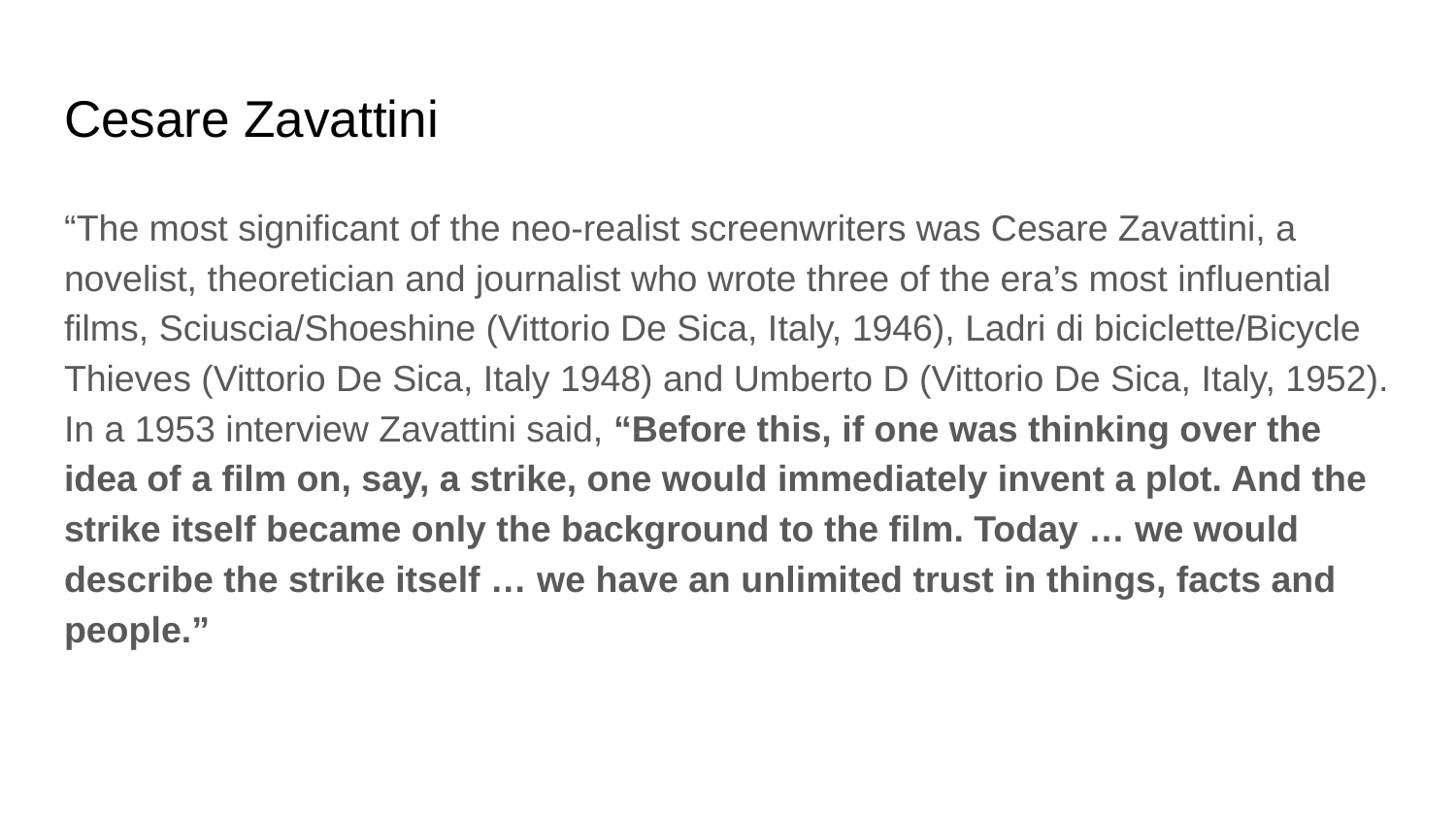

# Cesare Zavattini
“The most significant of the neo-realist screenwriters was Cesare Zavattini, a novelist, theoretician and journalist who wrote three of the era’s most influential films, Sciuscia/Shoeshine (Vittorio De Sica, Italy, 1946), Ladri di biciclette/Bicycle Thieves (Vittorio De Sica, Italy 1948) and Umberto D (Vittorio De Sica, Italy, 1952). In a 1953 interview Zavattini said, “Before this, if one was thinking over the idea of a film on, say, a strike, one would immediately invent a plot. And the strike itself became only the background to the film. Today … we would describe the strike itself … we have an unlimited trust in things, facts and people.”